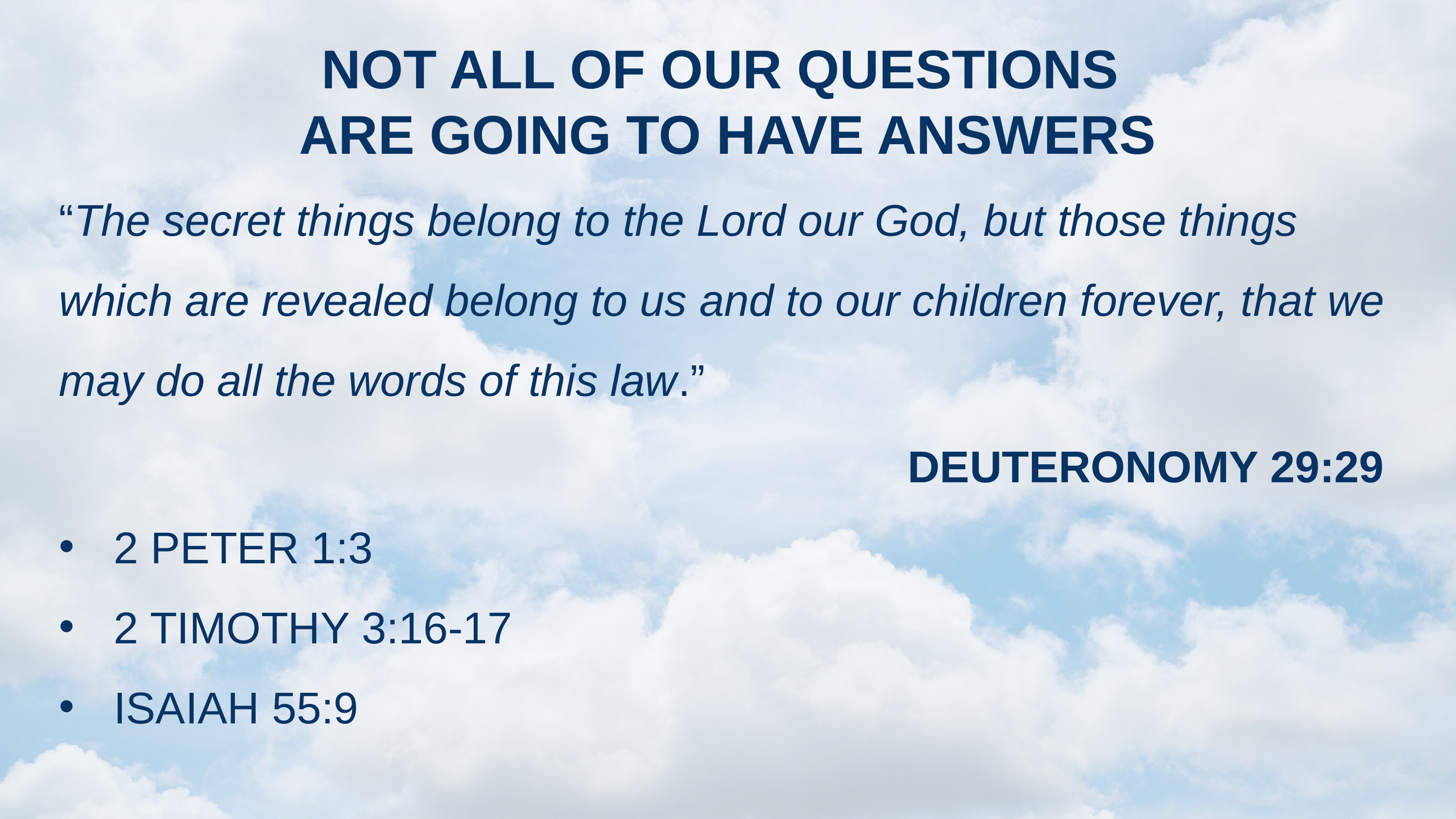

NOT ALL OF OUR QUESTIONS
ARE GOING TO HAVE ANSWERS
“The secret things belong to the Lord our God, but those things which are revealed belong to us and to our children forever, that we may do all the words of this law.”
 DEUTERONOMY 29:29
2 PETER 1:3
2 TIMOTHY 3:16-17
ISAIAH 55:9